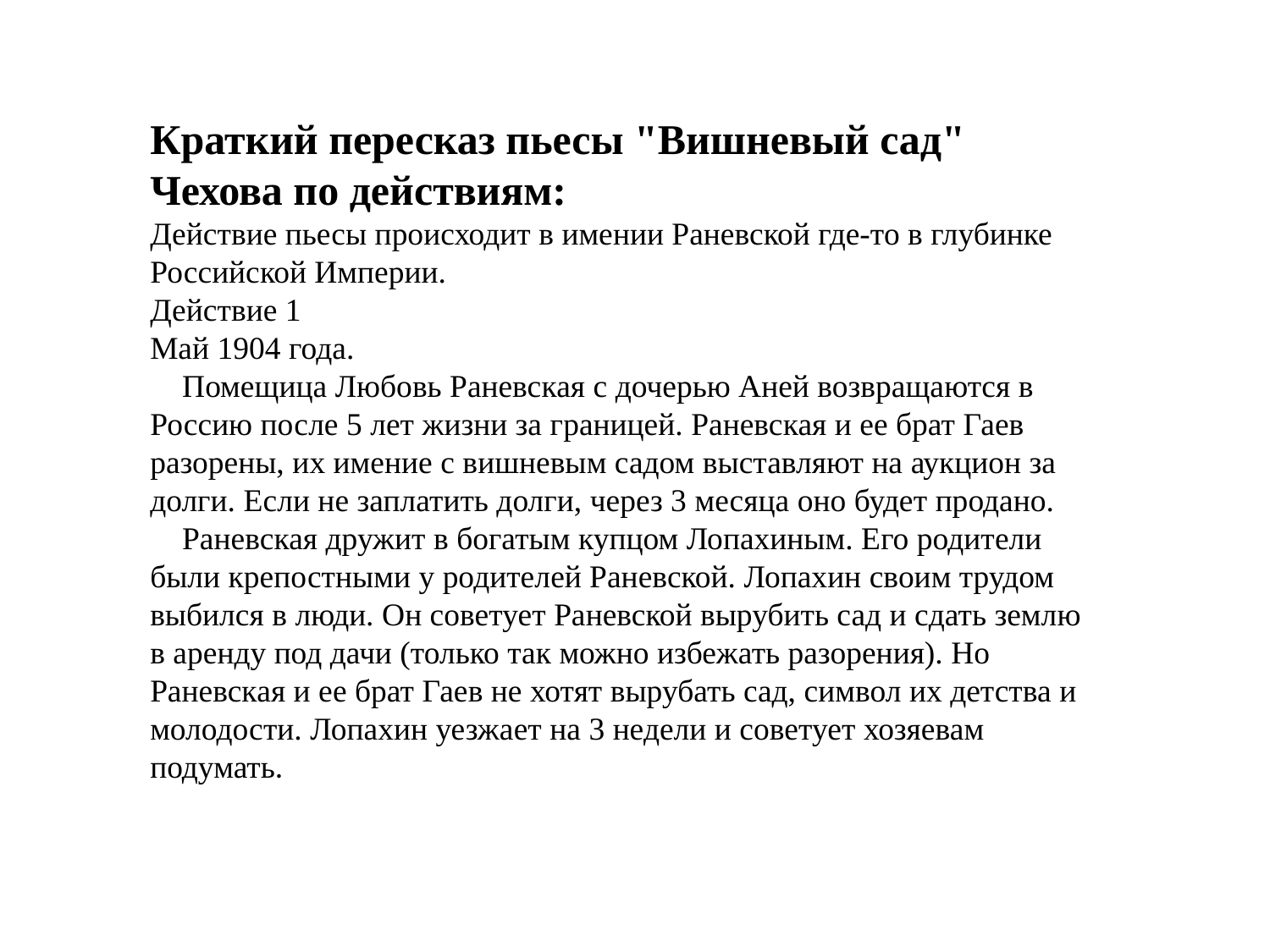

Краткий пересказ пьесы "Вишневый сад" Чехова по действиям:
Действие пьесы происходит в имении Раневской где-то в глубинке Российской Империи.
Действие 1
Май 1904 года.
    Помещица Любовь Раневская с дочерью Аней возвращаются в Россию после 5 лет жизни за границей. Раневская и ее брат Гаев разорены, их имение с вишневым садом выставляют на аукцион за долги. Если не заплатить долги, через 3 месяца оно будет продано.
    Раневская дружит в богатым купцом Лопахиным. Его родители были крепостными у родителей Раневской. Лопахин своим трудом выбился в люди. Он советует Раневской вырубить сад и сдать землю в аренду под дачи (только так можно избежать разорения). Но Раневская и ее брат Гаев не хотят вырубать сад, символ их детства и молодости. Лопахин уезжает на 3 недели и советует хозяевам подумать.